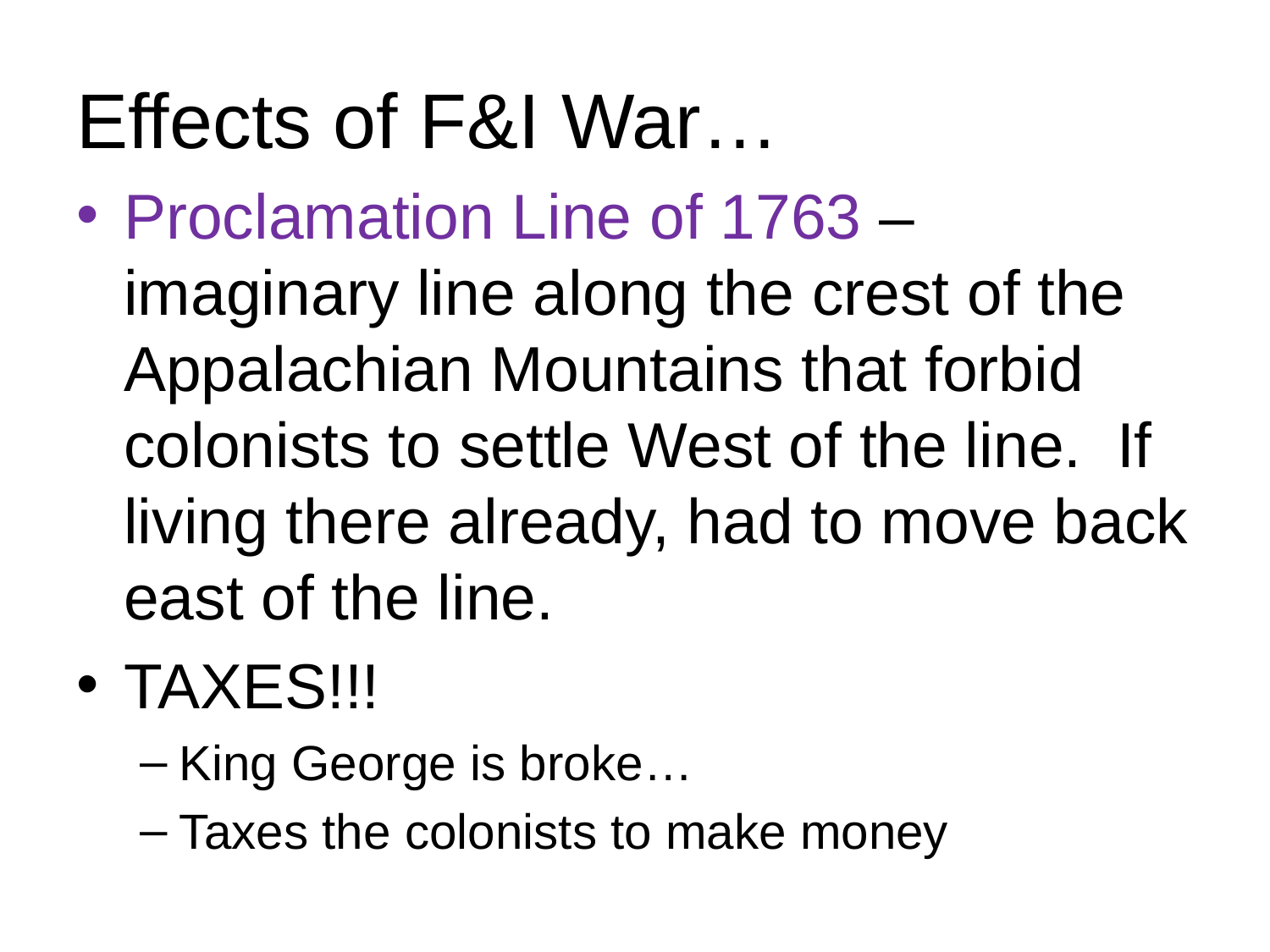

# Effects of F&I War…
Proclamation Line of 1763 – imaginary line along the crest of the Appalachian Mountains that forbid colonists to settle West of the line.  If living there already, had to move back east of the line.
TAXES!!!
King George is broke…
Taxes the colonists to make money